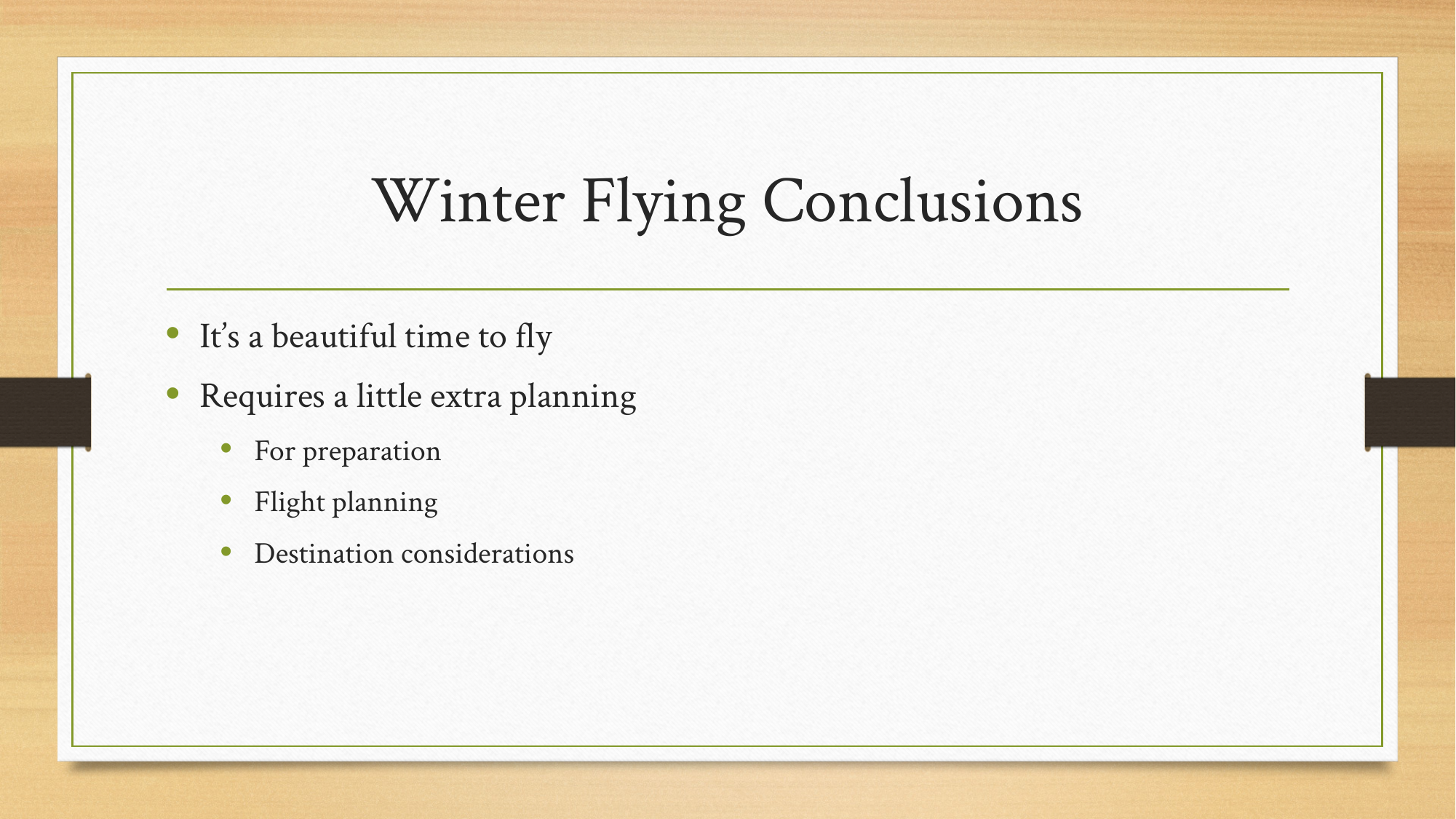

# Winter Flying Conclusions
It’s a beautiful time to fly
Requires a little extra planning
For preparation
Flight planning
Destination considerations